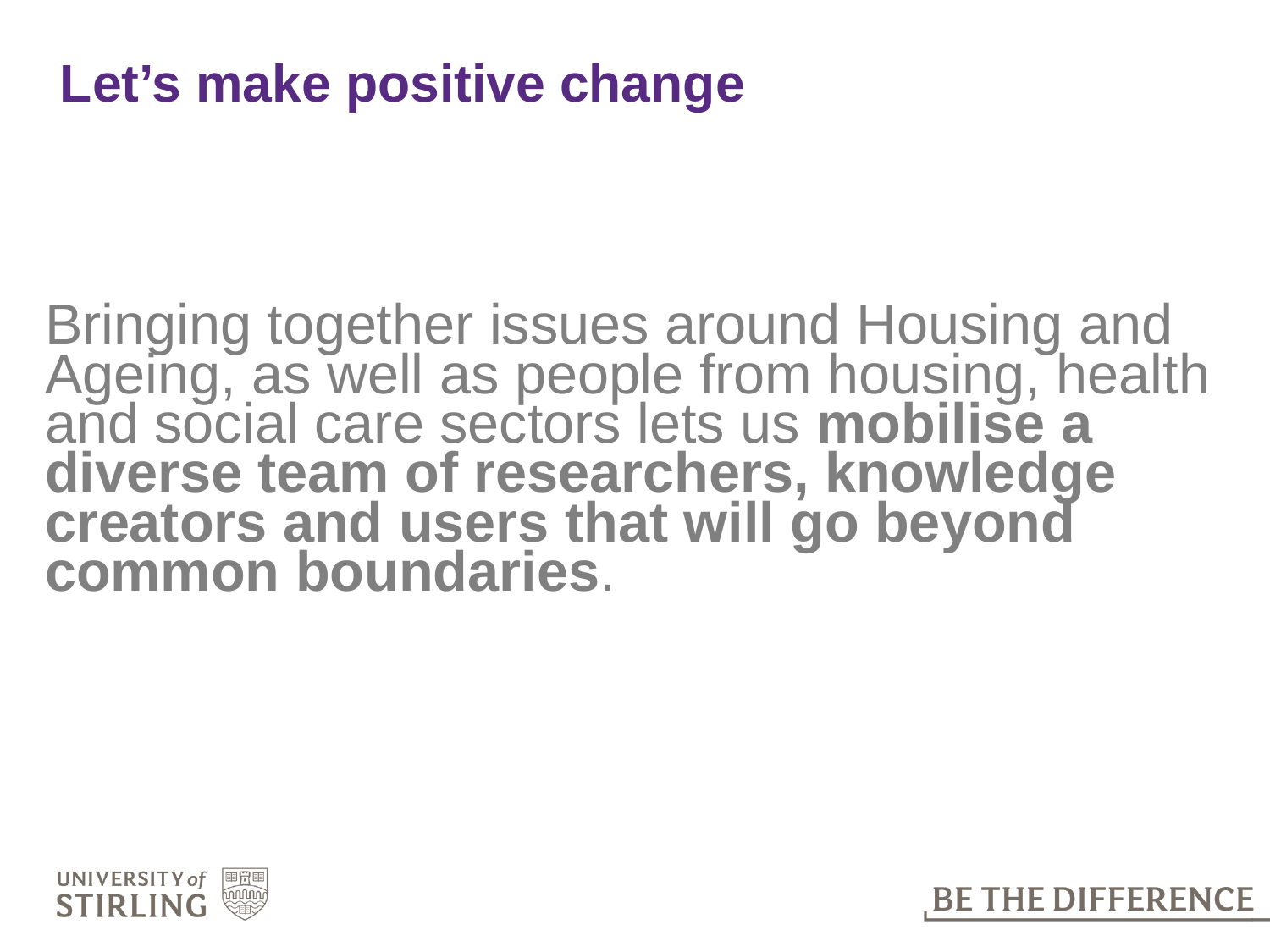

# Let’s make positive change
Bringing together issues around Housing and Ageing, as well as people from housing, health and social care sectors lets us mobilise a diverse team of researchers, knowledge creators and users that will go beyond common boundaries.